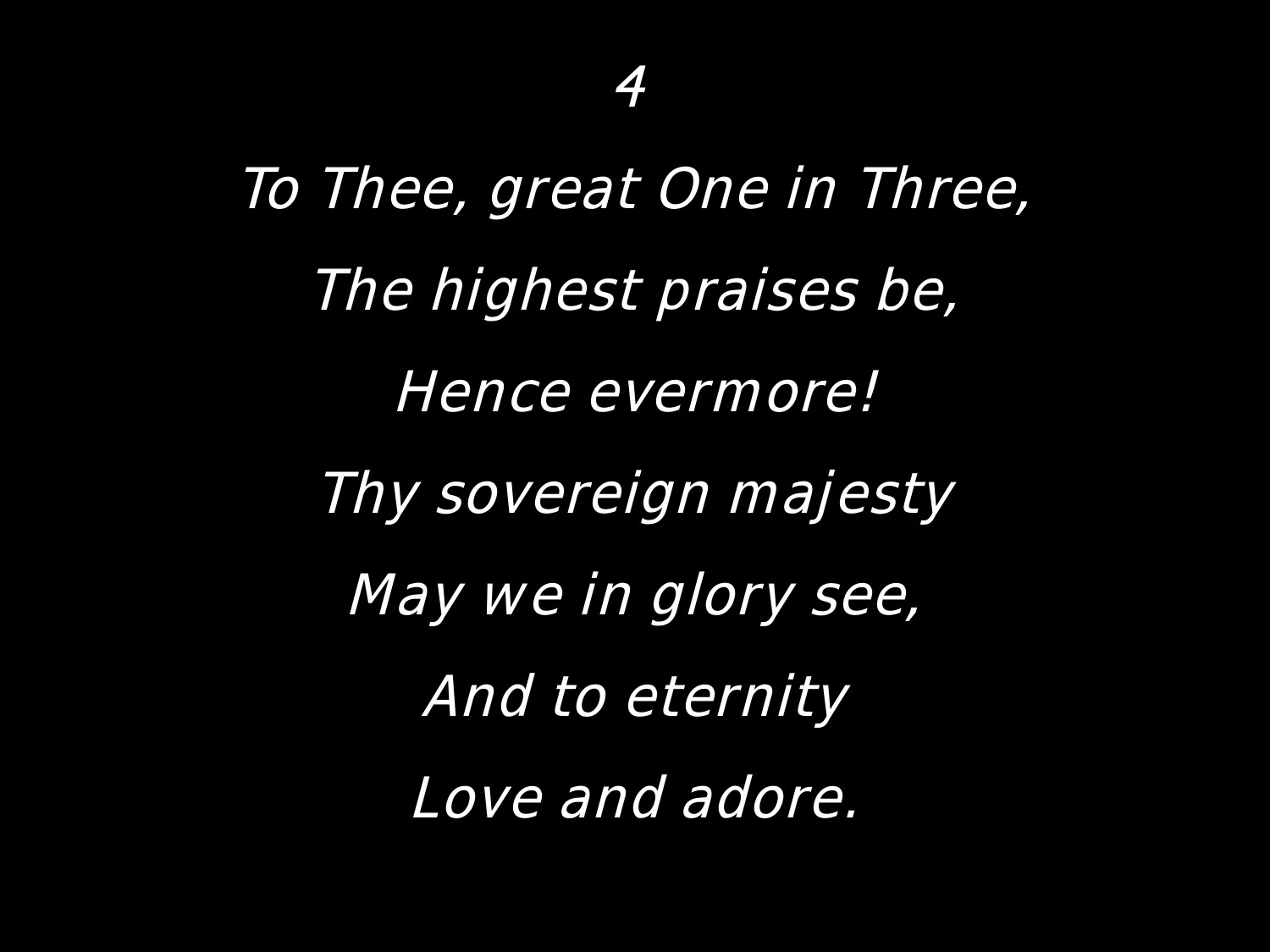

4
To Thee, great One in Three,
The highest praises be,
Hence evermore!
Thy sovereign majesty
May we in glory see,
And to eternity
Love and adore.